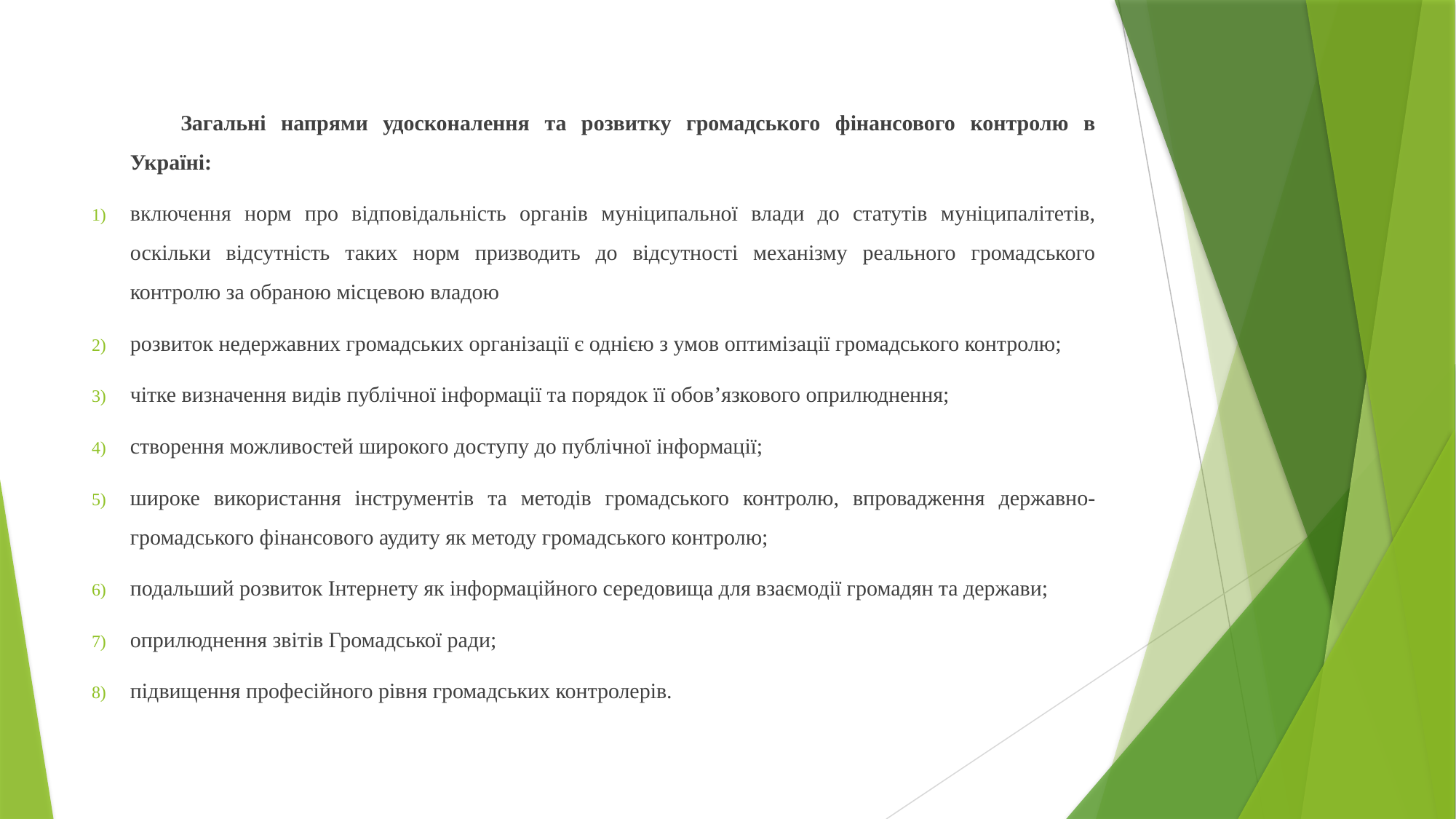

Загальні напрями удосконалення та розвитку громадського фінансового контролю в Україні:
включення норм про відповідальність органів муніципальної влади до статутів муніципалітетів, оскільки відсутність таких норм призводить до відсутності механізму реального громадського контролю за обраною місцевою владою
розвиток недержавних громадських організації є однією з умов оптимізації громадського контролю;
чітке визначення видів публічної інформації та порядок її обов’язкового оприлюднення;
створення можливостей широкого доступу до публічної інформації;
широке використання інструментів та методів громадського контролю, впровадження державно-громадського фінансового аудиту як методу громадського контролю;
подальший розвиток Інтернету як інформаційного середовища для взаємодії громадян та держави;
оприлюднення звітів Громадської ради;
підвищення професійного рівня громадських контролерів.